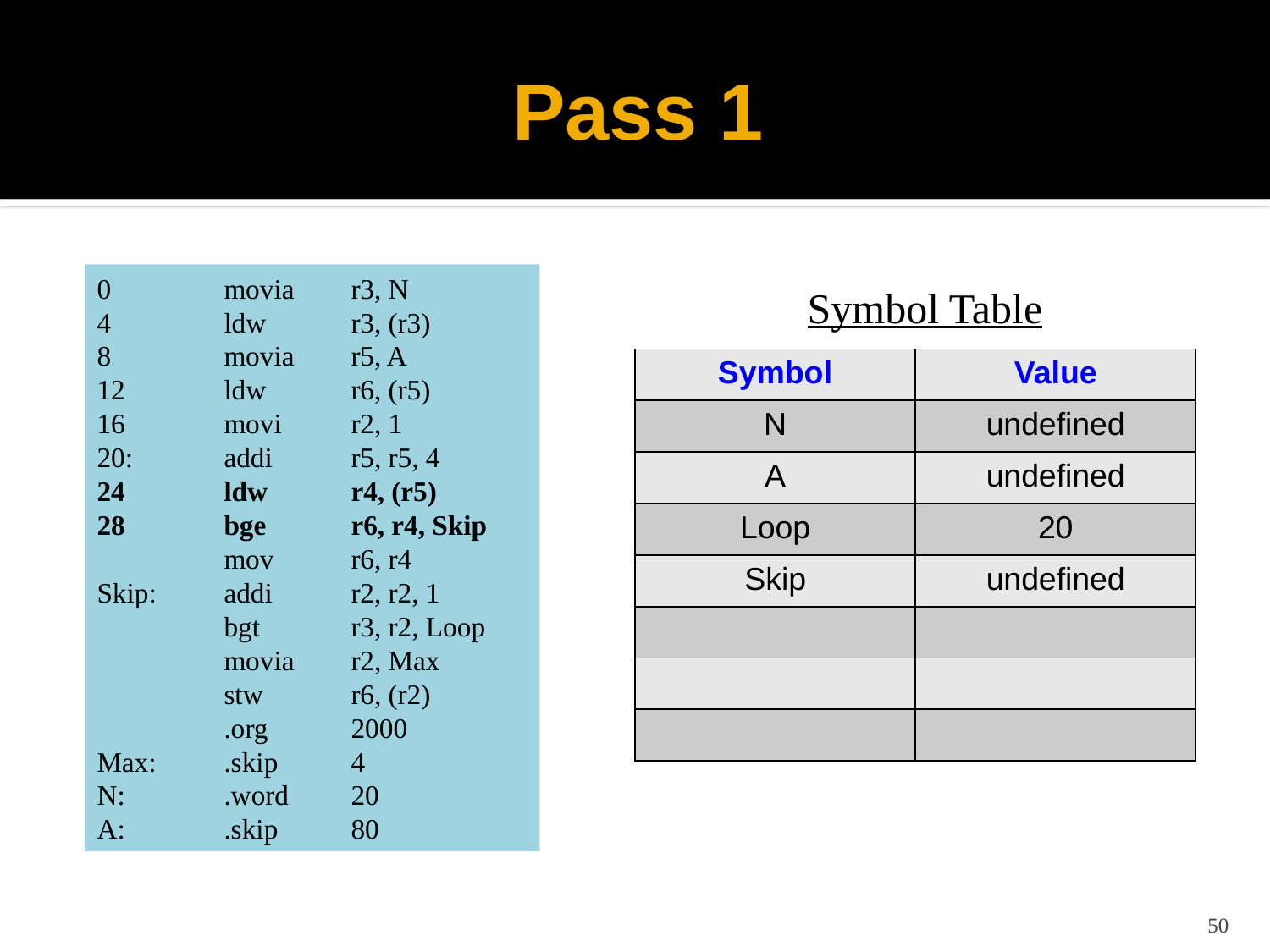

# Pass 1
0	movia	r3, N
4	ldw	r3, (r3)
8	movia	r5, A
12	ldw	r6, (r5)
16	movi	r2, 1
20:	addi	r5, r5, 4
24	ldw	r4, (r5)
28	bge	r6, r4, Skip
	mov	r6, r4
Skip:	addi	r2, r2, 1
	bgt	r3, r2, Loop
	movia	r2, Max
	stw	r6, (r2)
	.org	2000
Max:	.skip 	4
N:	.word	20
A:	.skip	80
Symbol Table
| Symbol | Value |
| --- | --- |
| N | undefined |
| A | undefined |
| Loop | 20 |
| Skip | undefined |
|  |  |
|  |  |
|  |  |
50